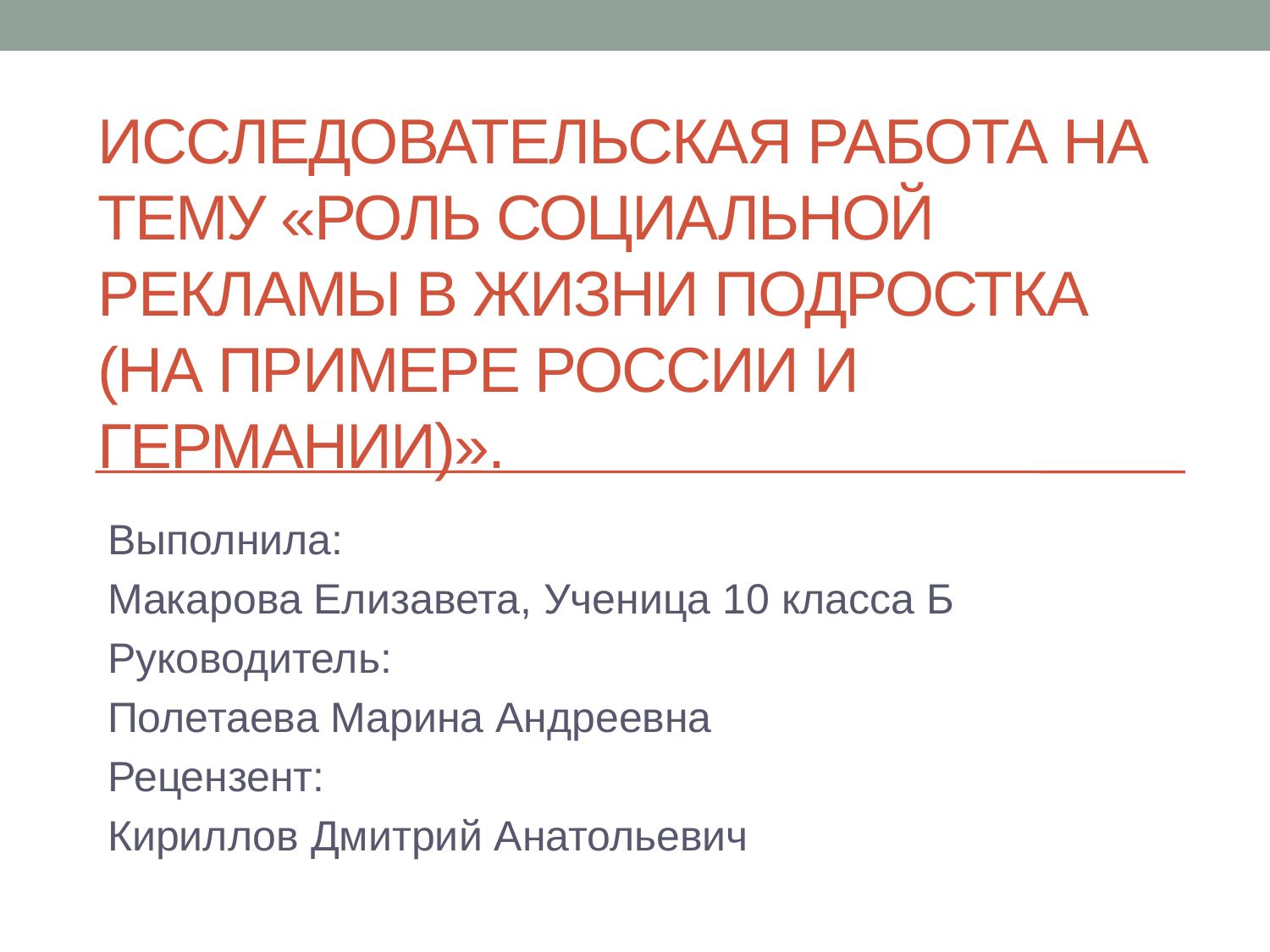

# Исследовательская работа на тему «Роль социальной рекламы в жизни подростка (на примере России и Германии)».
Выполнила:
Макарова Елизавета, Ученица 10 класса Б
Руководитель:
Полетаева Марина Андреевна
Рецензент:
Кириллов Дмитрий Анатольевич